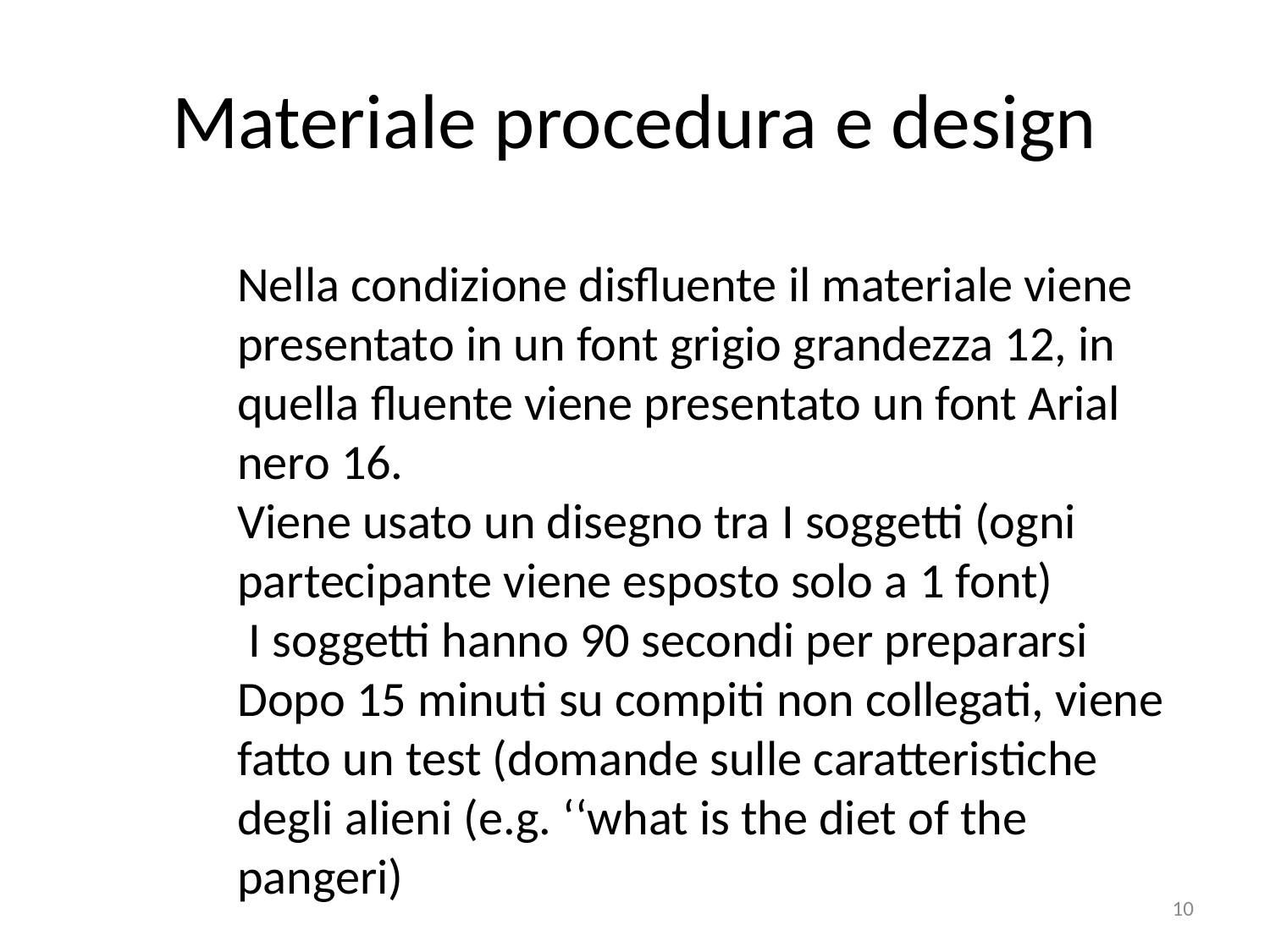

# Materiale procedura e design

Nella condizione disfluente il materiale viene presentato in un font grigio grandezza 12, in quella fluente viene presentato un font Arial nero 16.
Viene usato un disegno tra I soggetti (ogni partecipante viene esposto solo a 1 font)
 I soggetti hanno 90 secondi per prepararsi
Dopo 15 minuti su compiti non collegati, viene fatto un test (domande sulle caratteristiche degli alieni (e.g. ‘‘what is the diet of the pangeri)

10